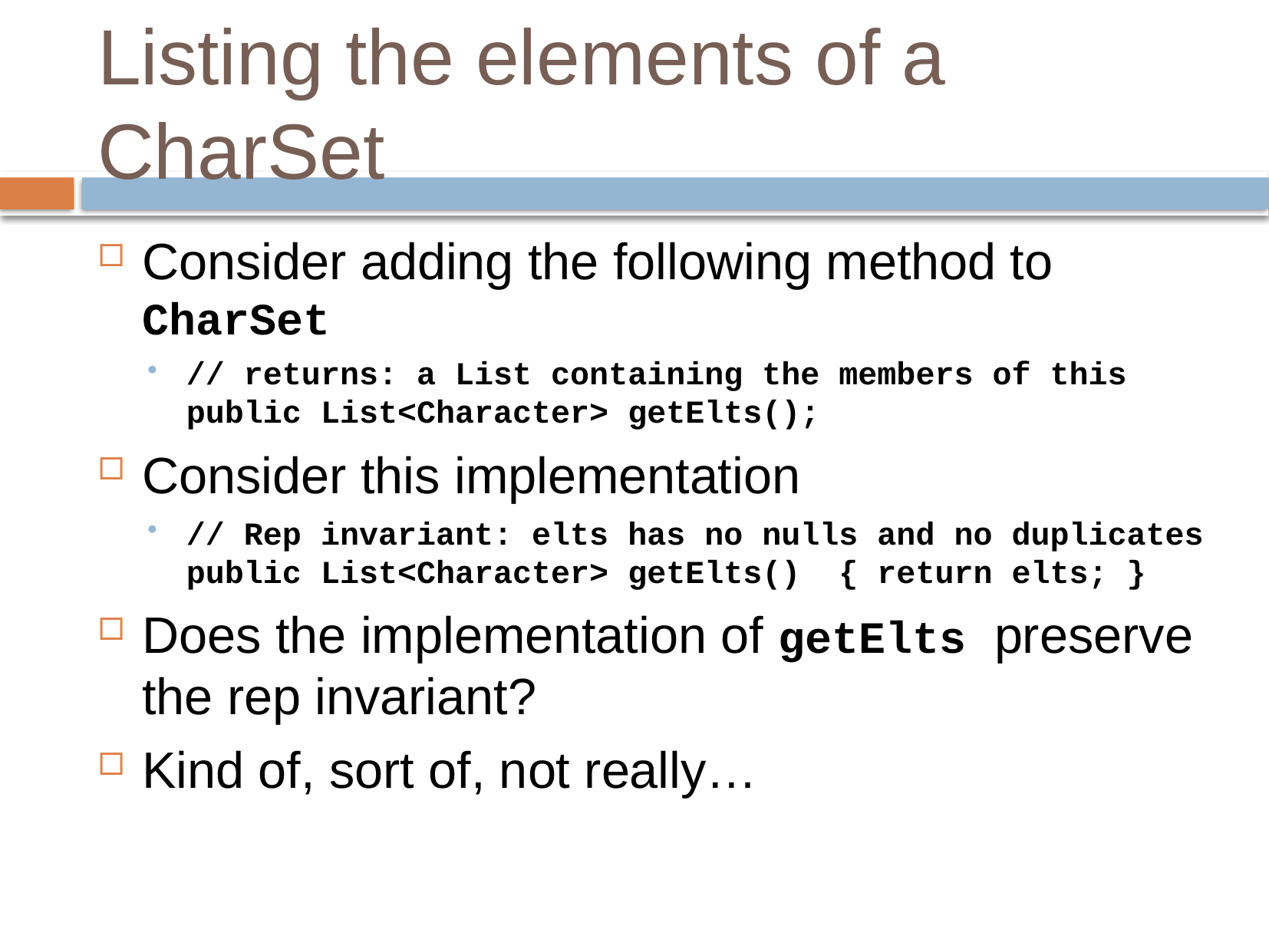

# Listing the elements of a CharSet
Consider adding the following method to CharSet
// returns: a List containing the members of this
public List<Character> getElts();
Consider this implementation
// Rep invariant: elts has no nulls and no duplicates
public List<Character> getElts()  { return elts; }
Does the implementation of getElts  preserve the rep invariant?
Kind of, sort of, not really…